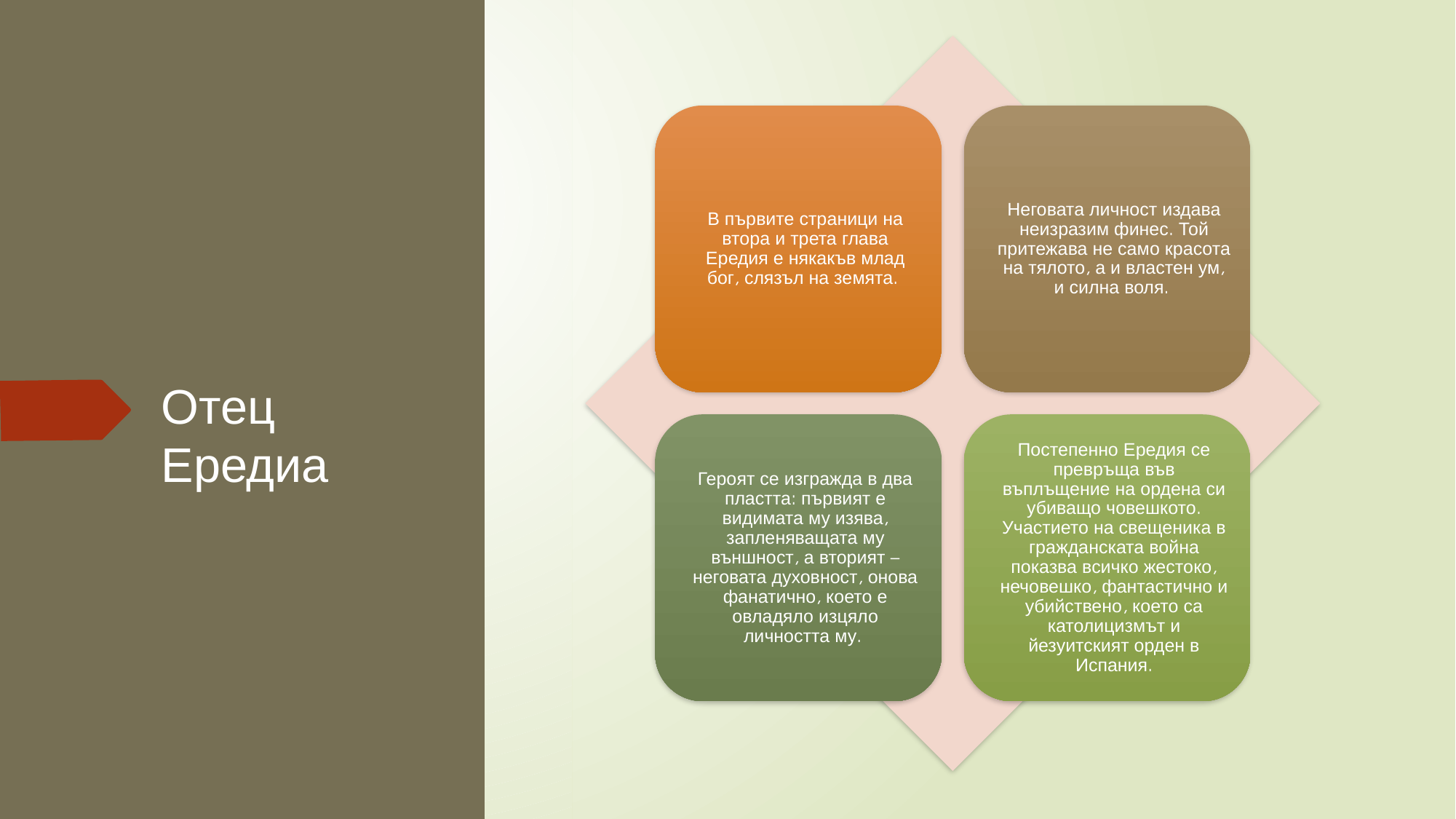

В първите страници на втора и трета глава Ередия е някакъв млад бог, слязъл на земята.
Неговата личност издава неизразим финес. Той притежава не само красота на тялото, а и властен ум, и силна воля.
Героят се изгражда в два пластта: първият е видимата му изява, запленяващата му външност, а вторият – неговата духовност, онова фанатично, което е овладяло изцяло личността му.
Постепенно Ередия се превръща във въплъщение на ордена си убиващо човешкото. Участието на свещеника в гражданската война показва всичко жестоко, нечовешко, фантастично и убийствено, което са католицизмът и йезуитският орден в Испания.
# Отец Ередиа